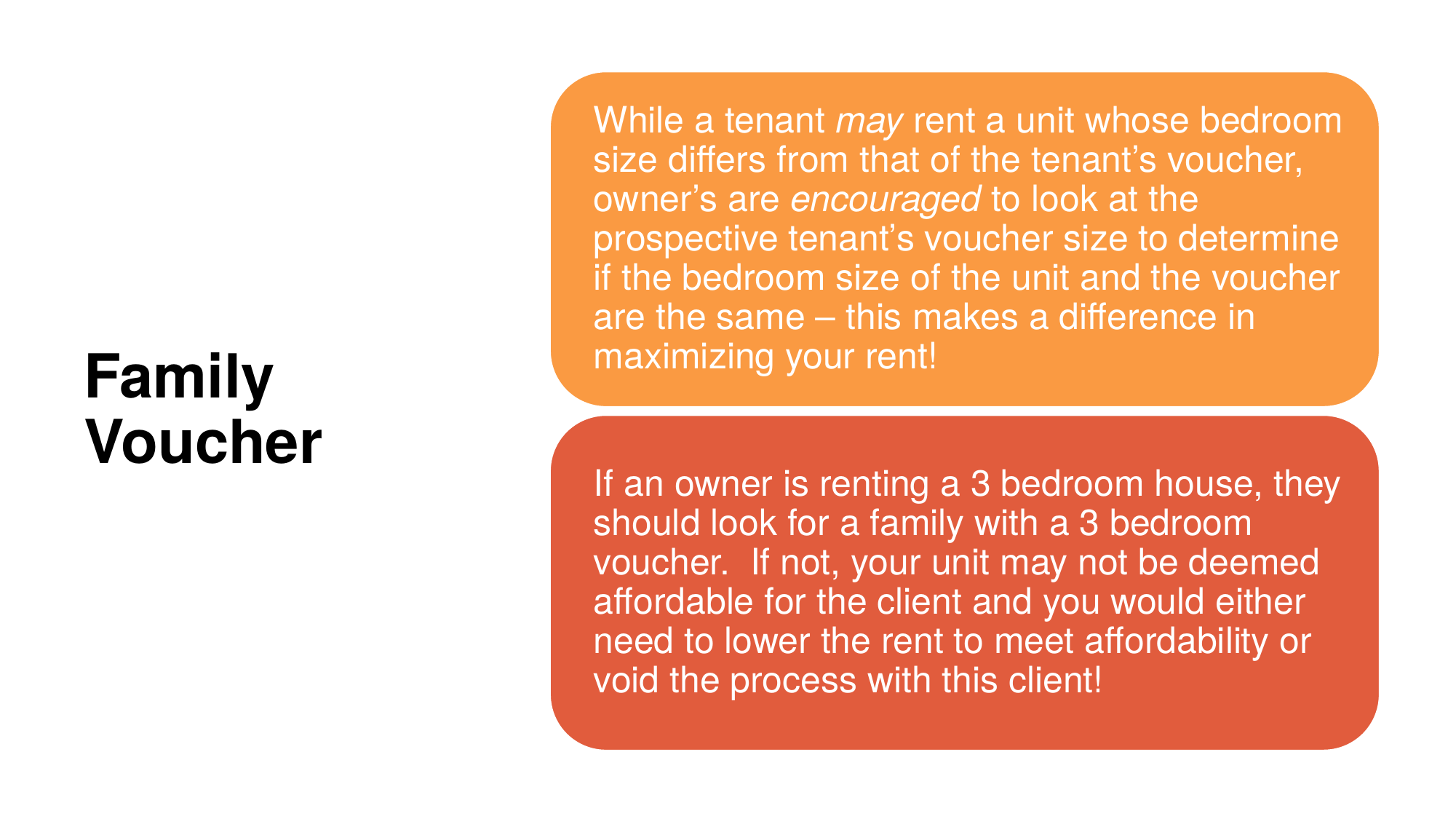

# Family Voucher
While a tenant may rent a unit whose bedroom size differs from that of the tenant’s voucher, owner’s are encouraged to look at the prospective tenant’s voucher size to determine if the bedroom size of the unit and the voucher are the same – this makes a difference in maximizing your rent!
If an owner is renting a 3 bedroom house, they should look for a family with a 3 bedroom voucher.  If not, your unit may not be deemed affordable for the client and you would either need to lower the rent to meet affordability or void the process with this client!